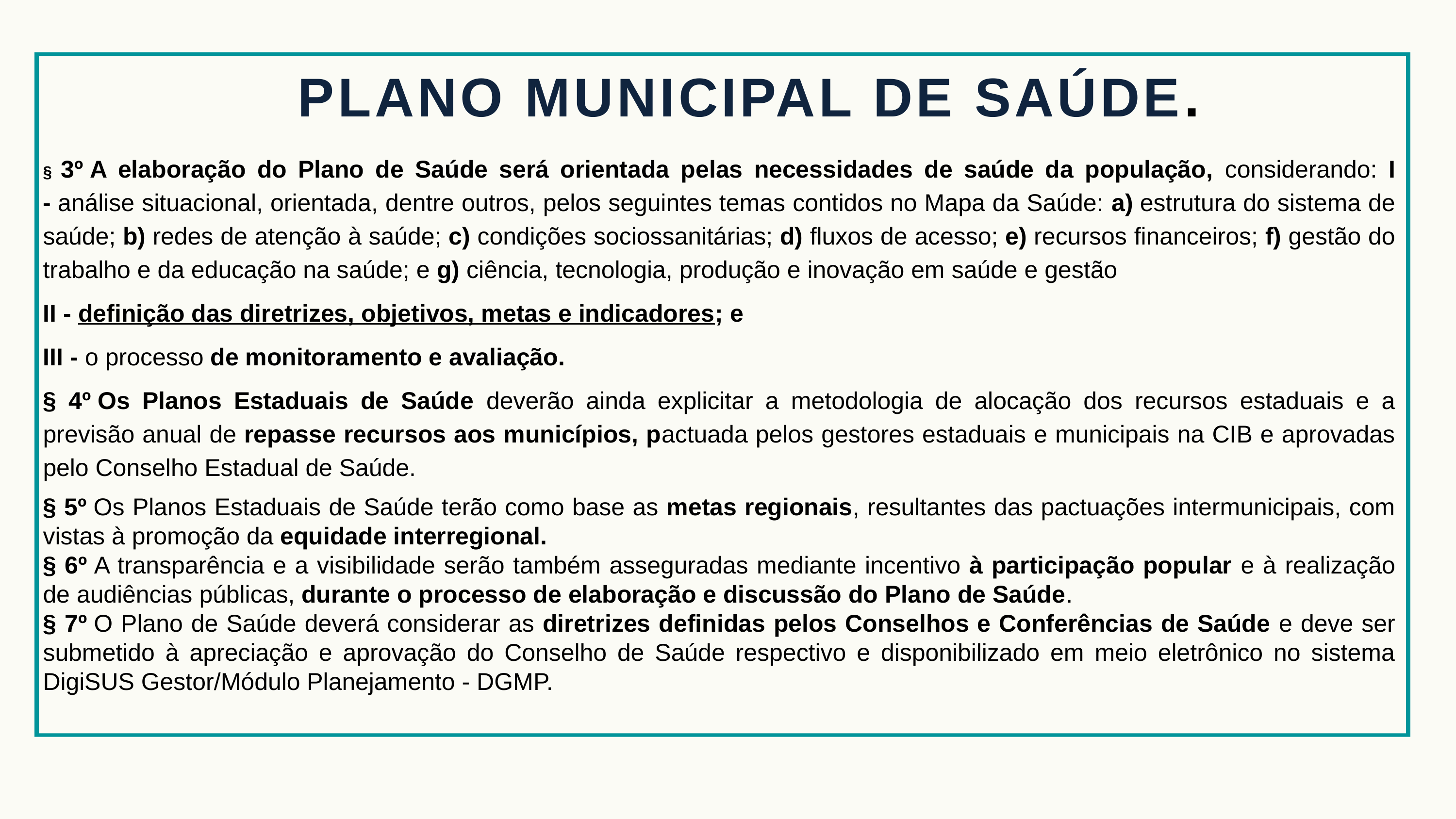

PLANO MUNICIPAL DE SAÚDE.

§ 3º A elaboração do Plano de Saúde será orientada pelas necessidades de saúde da população, considerando: I - análise situacional, orientada, dentre outros, pelos seguintes temas contidos no Mapa da Saúde: a) estrutura do sistema de saúde; b) redes de atenção à saúde; c) condições sociossanitárias; d) fluxos de acesso; e) recursos financeiros; f) gestão do trabalho e da educação na saúde; e g) ciência, tecnologia, produção e inovação em saúde e gestão
II - definição das diretrizes, objetivos, metas e indicadores; e
III - o processo de monitoramento e avaliação.
§ 4º Os Planos Estaduais de Saúde deverão ainda explicitar a metodologia de alocação dos recursos estaduais e a previsão anual de repasse recursos aos municípios, pactuada pelos gestores estaduais e municipais na CIB e aprovadas pelo Conselho Estadual de Saúde.
§ 5º Os Planos Estaduais de Saúde terão como base as metas regionais, resultantes das pactuações intermunicipais, com vistas à promoção da equidade interregional.
§ 6º A transparência e a visibilidade serão também asseguradas mediante incentivo à participação popular e à realização de audiências públicas, durante o processo de elaboração e discussão do Plano de Saúde.
§ 7º O Plano de Saúde deverá considerar as diretrizes definidas pelos Conselhos e Conferências de Saúde e deve ser submetido à apreciação e aprovação do Conselho de Saúde respectivo e disponibilizado em meio eletrônico no sistema DigiSUS Gestor/Módulo Planejamento - DGMP.